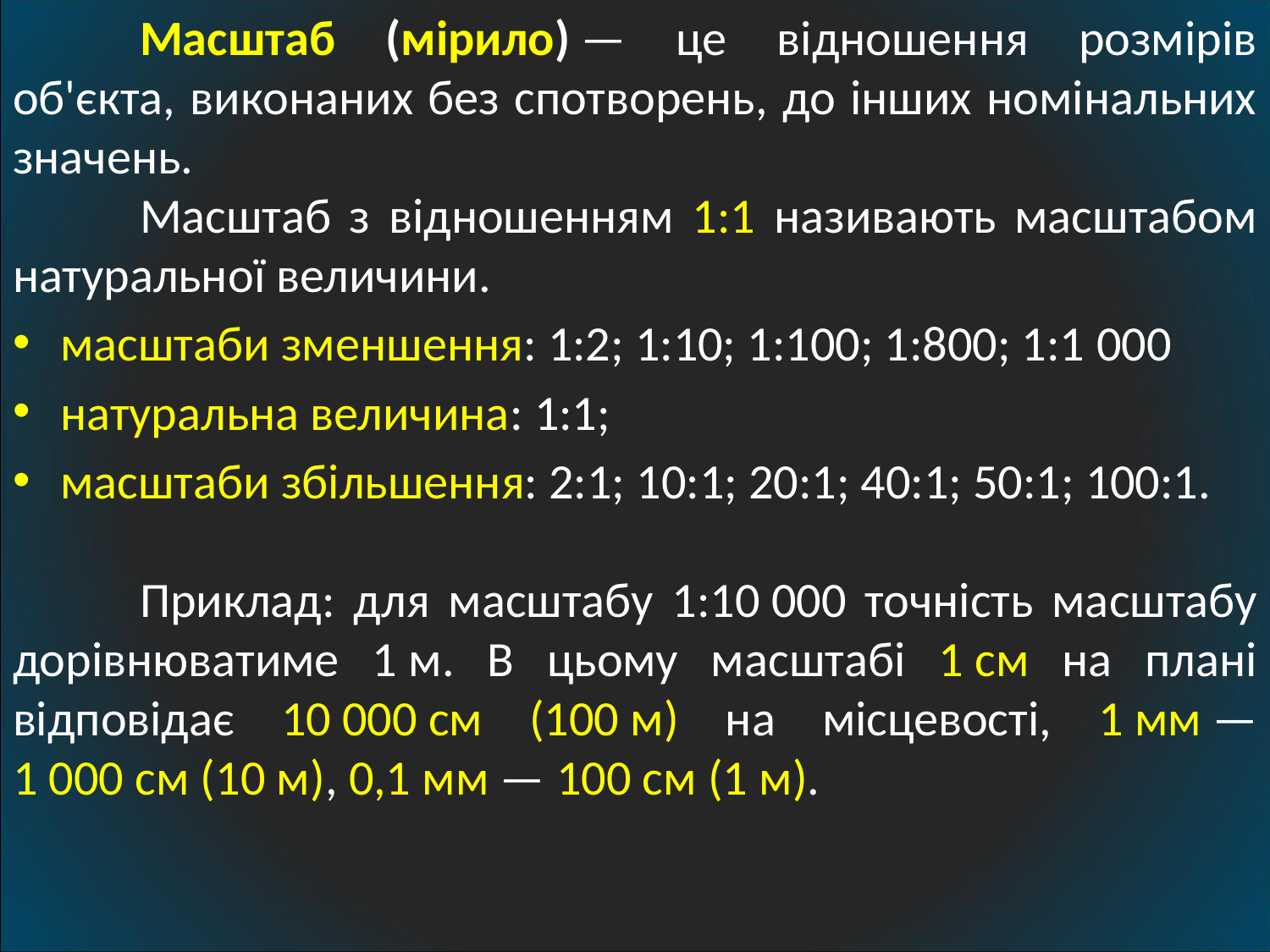

Масштаб (мірило) — це відношення розмірів об'єкта, виконаних без спотворень, до інших номінальних значень.
	Масштаб з відношенням 1:1 називають масштабом натуральної величини.
масштаби зменшення: 1:2; 1:10; 1:100; 1:800; 1:1 000
натуральна величина: 1:1;
масштаби збільшення: 2:1; 10:1; 20:1; 40:1; 50:1; 100:1.

	Приклад: для масштабу 1:10 000 точність масштабу дорівнюватиме 1 м. В цьому масштабі 1 см на плані відповідає 10 000 см (100 м) на місцевості, 1 мм — 1 000 см (10 м), 0,1 мм — 100 см (1 м).